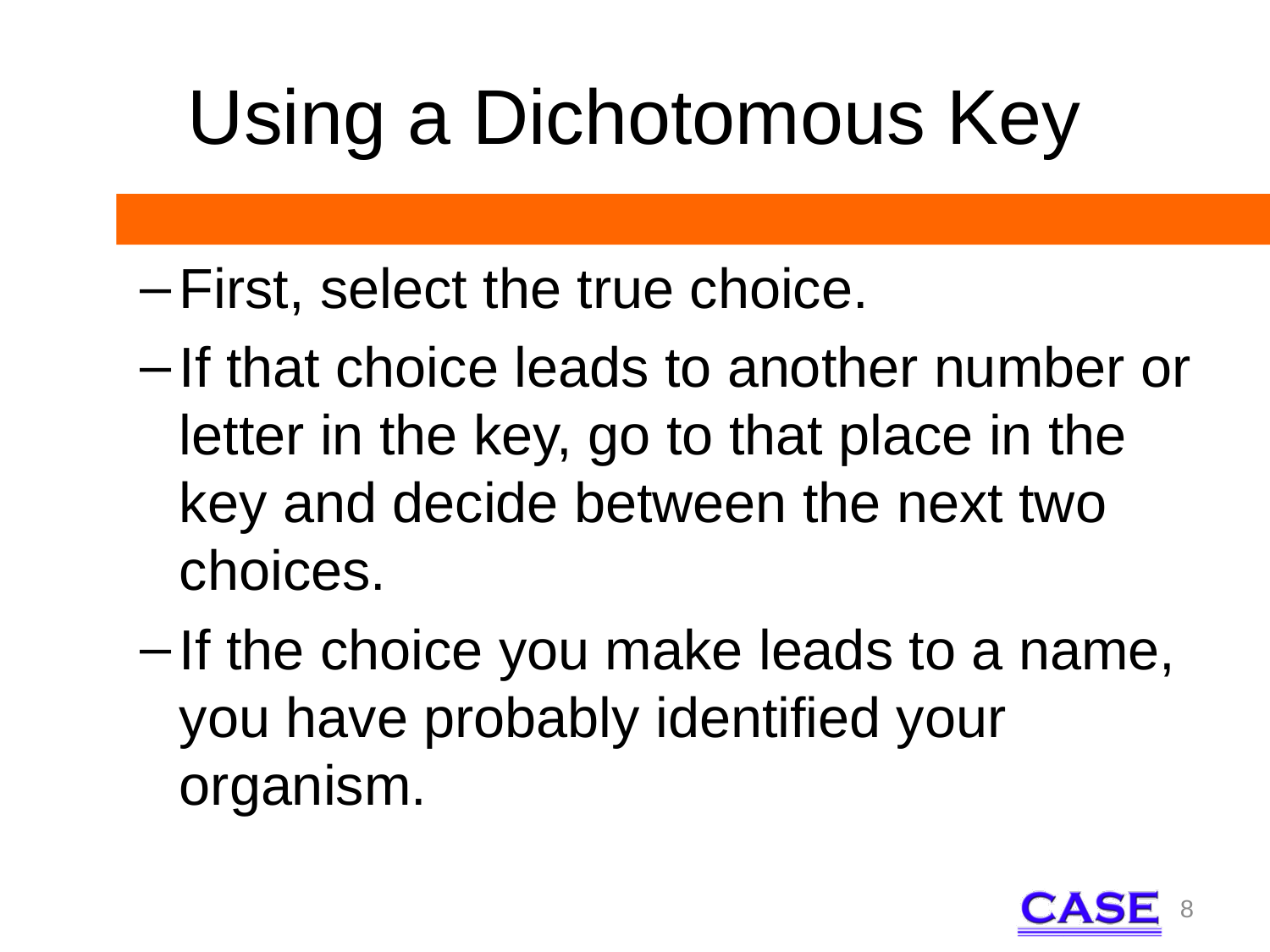

# Using a Dichotomous Key
First, select the true choice.
If that choice leads to another number or letter in the key, go to that place in the key and decide between the next two choices.
If the choice you make leads to a name, you have probably identified your organism.

8